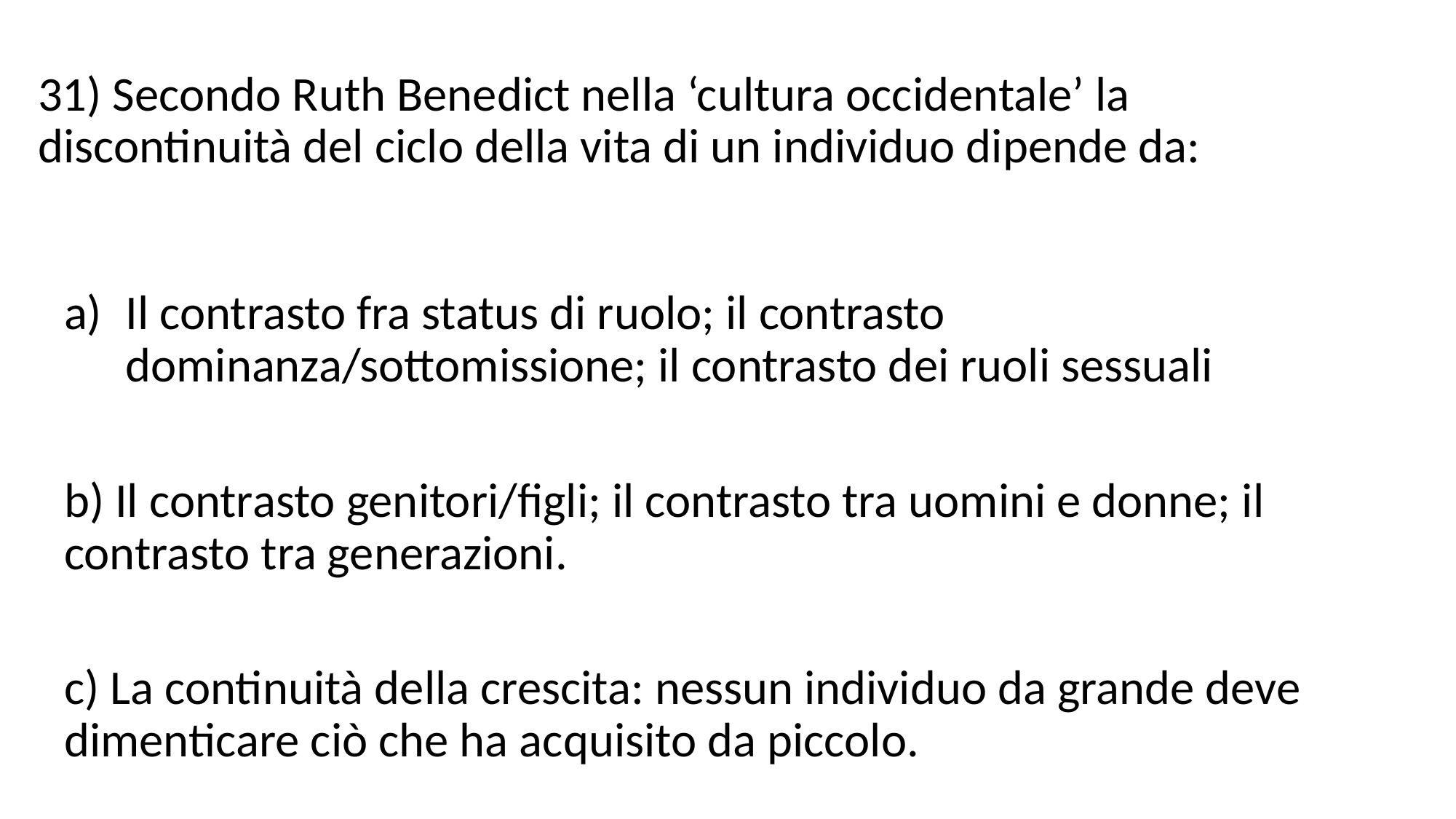

# 31) Secondo Ruth Benedict nella ‘cultura occidentale’ la discontinuità del ciclo della vita di un individuo dipende da:
Il contrasto fra status di ruolo; il contrasto dominanza/sottomissione; il contrasto dei ruoli sessuali

b) Il contrasto genitori/figli; il contrasto tra uomini e donne; il contrasto tra generazioni.

c) La continuità della crescita: nessun individuo da grande deve dimenticare ciò che ha acquisito da piccolo.